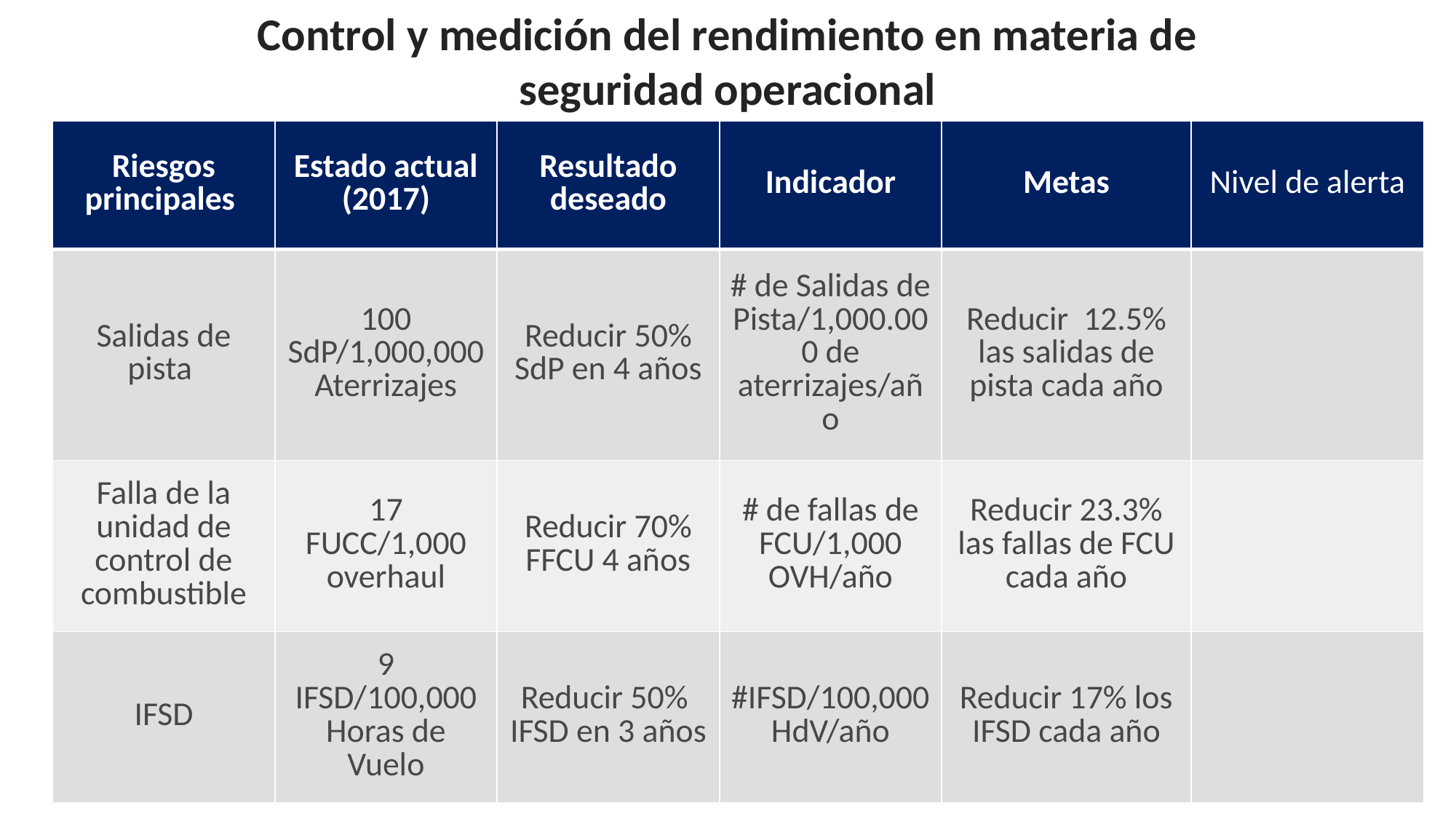

Control y medición del rendimiento en materia de seguridad operacional
| Riesgos principales | Estado actual (2017) | Resultado deseado | Indicador | Metas | Nivel de alerta |
| --- | --- | --- | --- | --- | --- |
| Salidas de pista | 100 SdP/1,000,000 Aterrizajes | Reducir 50% SdP en 4 años | # de Salidas de Pista/1,000.000 de aterrizajes/año | Reducir 12.5% las salidas de pista cada año |  |
| Falla de la unidad de control de combustible | 17 FUCC/1,000 overhaul | Reducir 70% FFCU 4 años | # de fallas de FCU/1,000 OVH/año | Reducir 23.3% las fallas de FCU cada año |  |
| IFSD | 9 IFSD/100,000 Horas de Vuelo | Reducir 50% IFSD en 3 años | #IFSD/100,000 HdV/año | Reducir 17% los IFSD cada año |  |